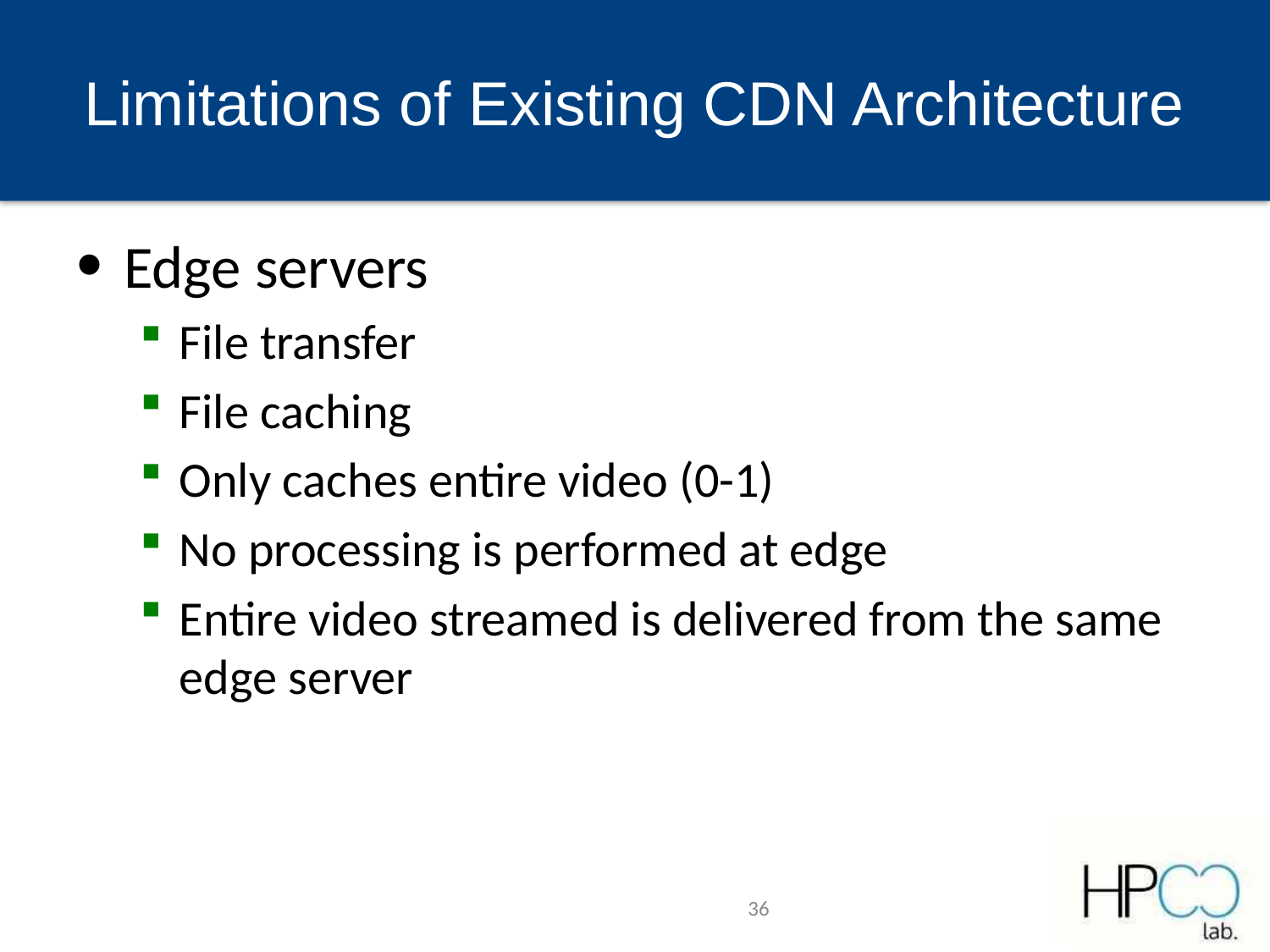

# Limitations of Existing CDN Architecture
Edge servers
File transfer
File caching
Only caches entire video (0-1)
No processing is performed at edge
Entire video streamed is delivered from the same edge server
36